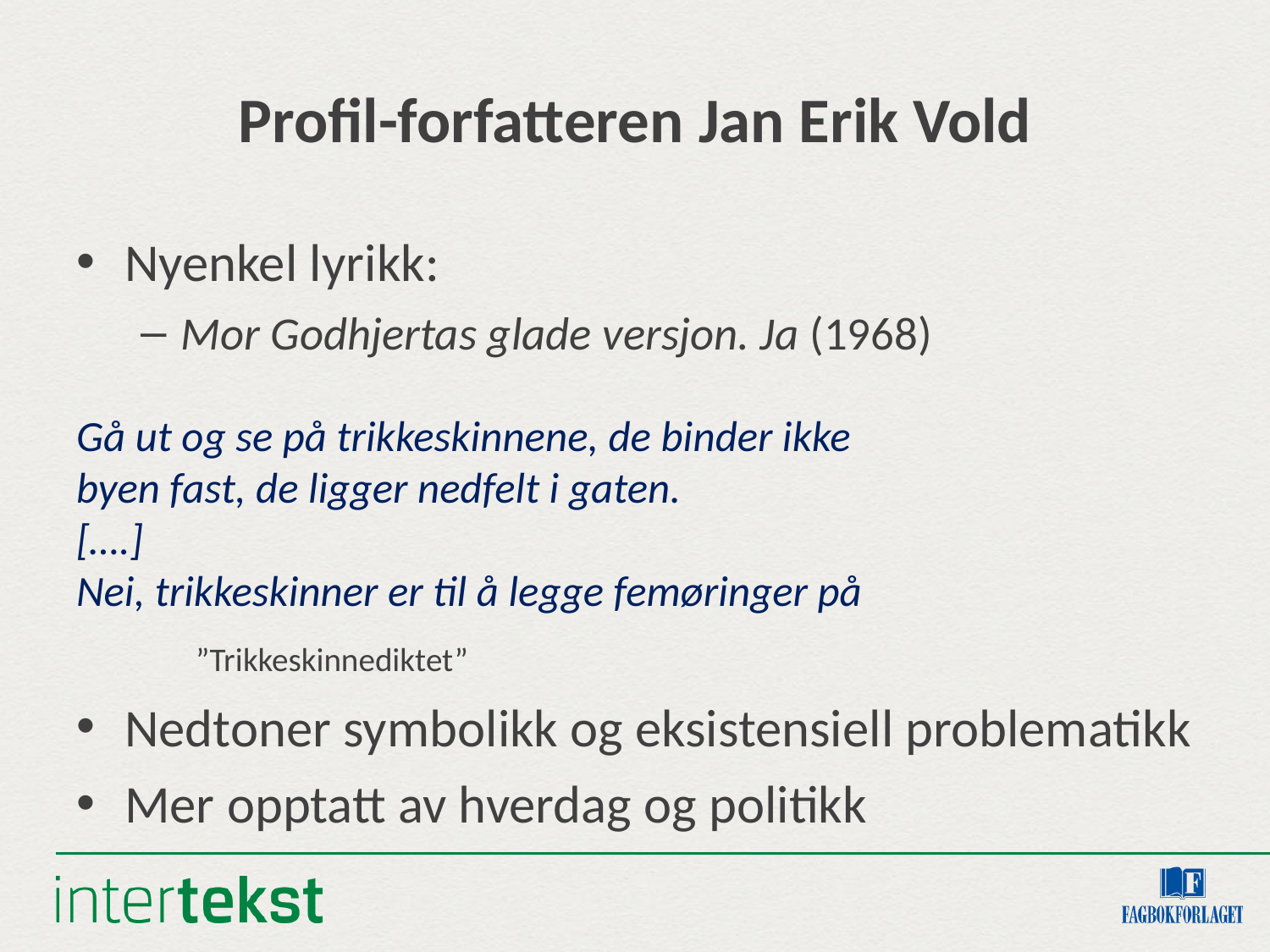

# Profil-forfatteren Jan Erik Vold
Nyenkel lyrikk:
Mor Godhjertas glade versjon. Ja (1968)

Gå ut og se på trikkeskinnene, de binder ikke
byen fast, de ligger nedfelt i gaten.
[….]
Nei, trikkeskinner er til å legge femøringer på
					”Trikkeskinnediktet”
Nedtoner symbolikk og eksistensiell problematikk
Mer opptatt av hverdag og politikk